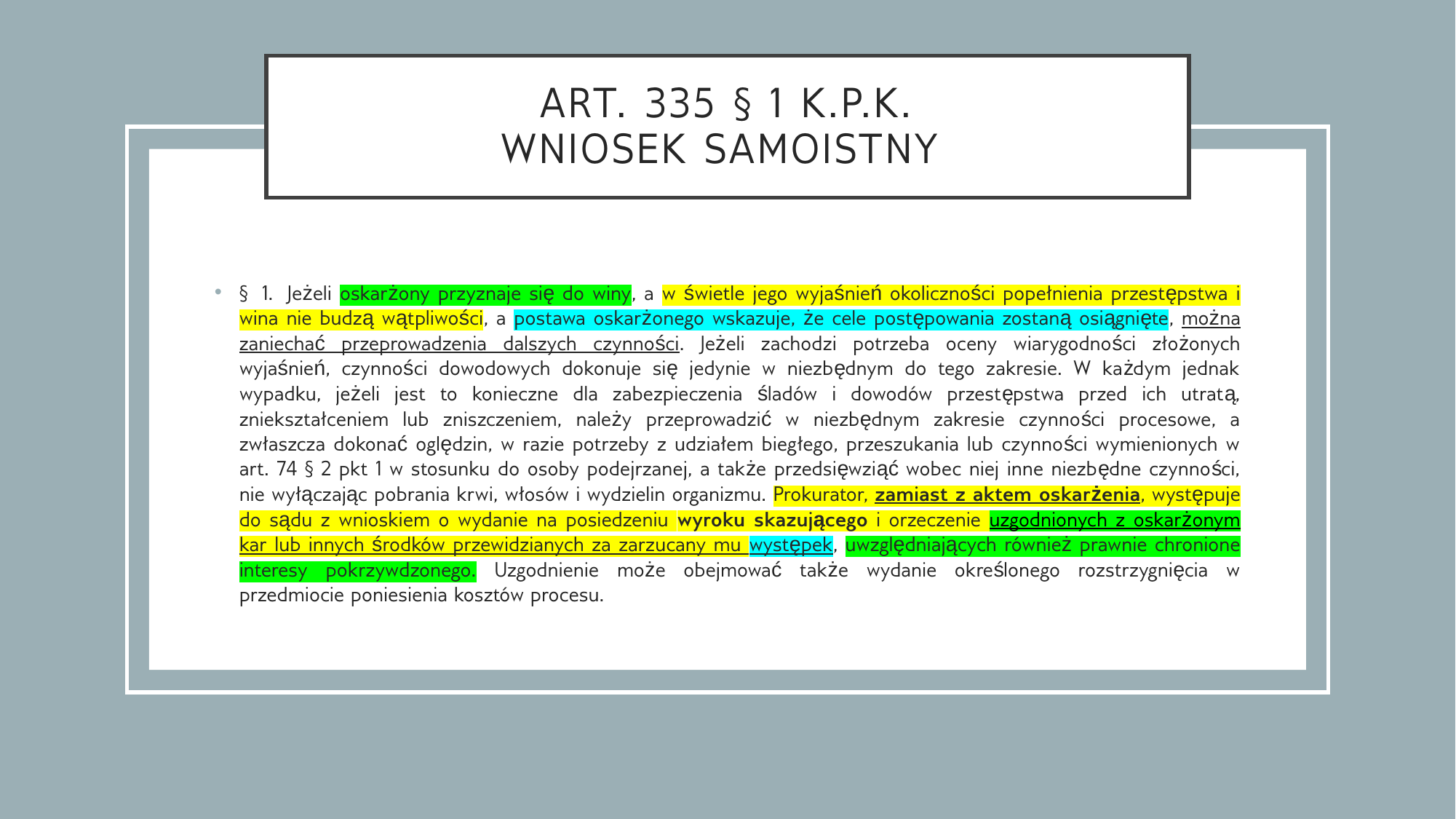

# Art. 335 § 1 k.p.k. Wniosek samoistny

§  1.  Jeżeli oskarżony przyznaje się do winy, a w świetle jego wyjaśnień okoliczności popełnienia przestępstwa i wina nie budzą wątpliwości, a postawa oskarżonego wskazuje, że cele postępowania zostaną osiągnięte, można zaniechać przeprowadzenia dalszych czynności. Jeżeli zachodzi potrzeba oceny wiarygodności złożonych wyjaśnień, czynności dowodowych dokonuje się jedynie w niezbędnym do tego zakresie. W każdym jednak wypadku, jeżeli jest to konieczne dla zabezpieczenia śladów i dowodów przestępstwa przed ich utratą, zniekształceniem lub zniszczeniem, należy przeprowadzić w niezbędnym zakresie czynności procesowe, a zwłaszcza dokonać oględzin, w razie potrzeby z udziałem biegłego, przeszukania lub czynności wymienionych w art. 74 § 2 pkt 1 w stosunku do osoby podejrzanej, a także przedsięwziąć wobec niej inne niezbędne czynności, nie wyłączając pobrania krwi, włosów i wydzielin organizmu. Prokurator, zamiast z aktem oskarżenia, występuje do sądu z wnioskiem o wydanie na posiedzeniu wyroku skazującego i orzeczenie uzgodnionych z oskarżonym kar lub innych środków przewidzianych za zarzucany mu występek, uwzględniających również prawnie chronione interesy pokrzywdzonego. Uzgodnienie może obejmować także wydanie określonego rozstrzygnięcia w przedmiocie poniesienia kosztów procesu.